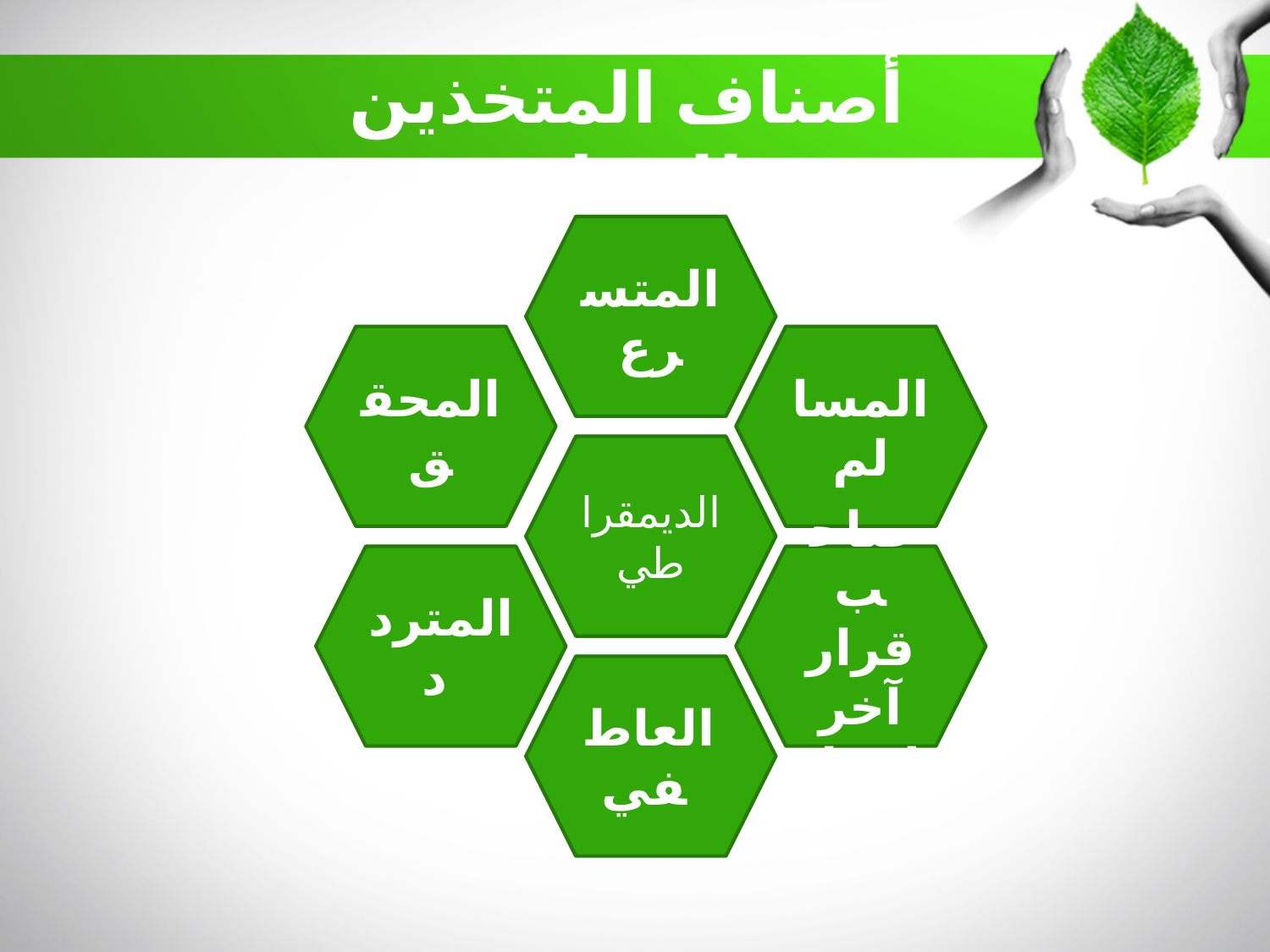

أصناف المتخذين للقرار
المتسرع
المحقق
المسالم
الديمقراطي
المتردد
صاحب قرار آخر لحظة
العاطفي